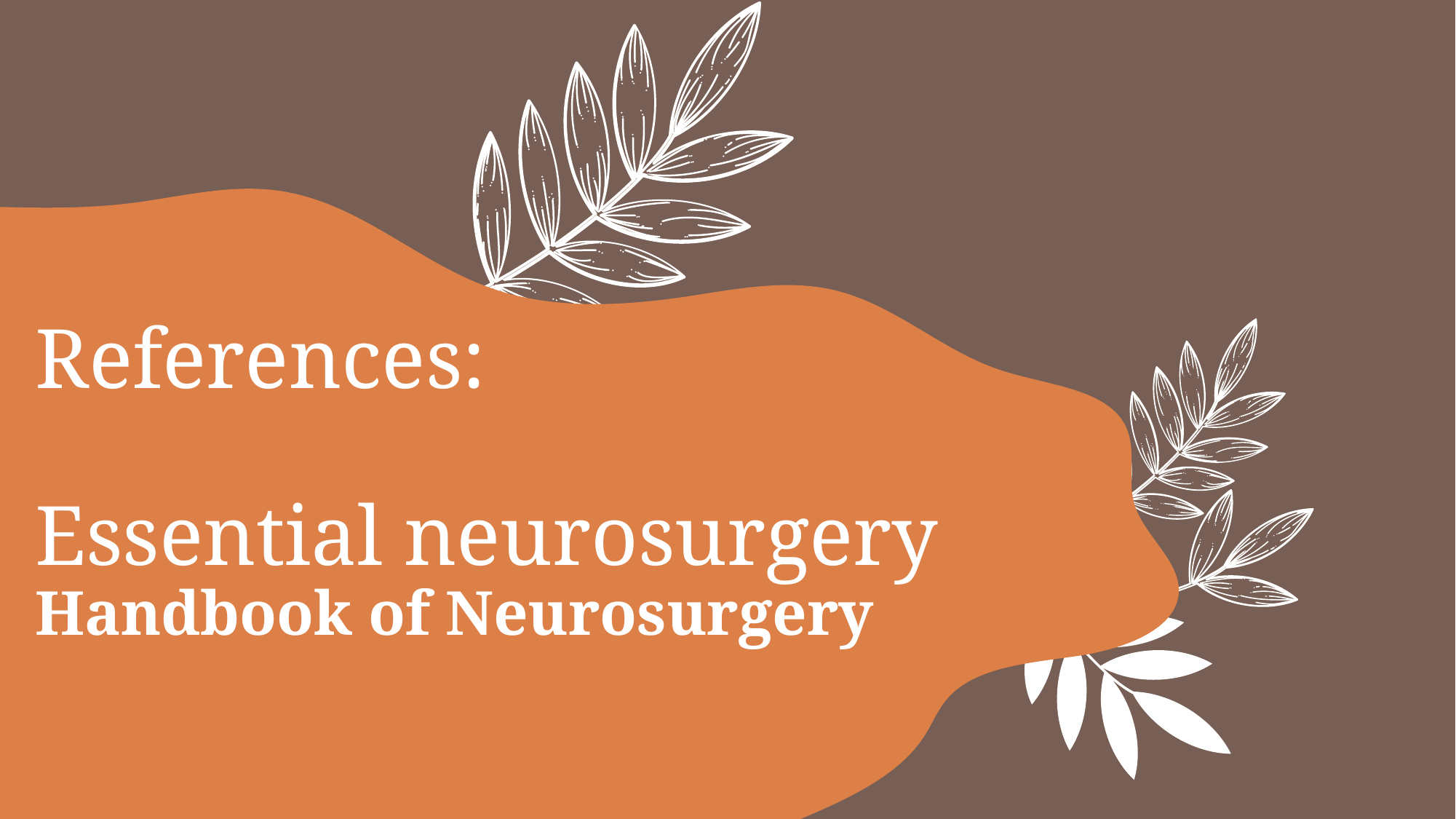

# References: Essential neurosurgery Handbook of Neurosurgery